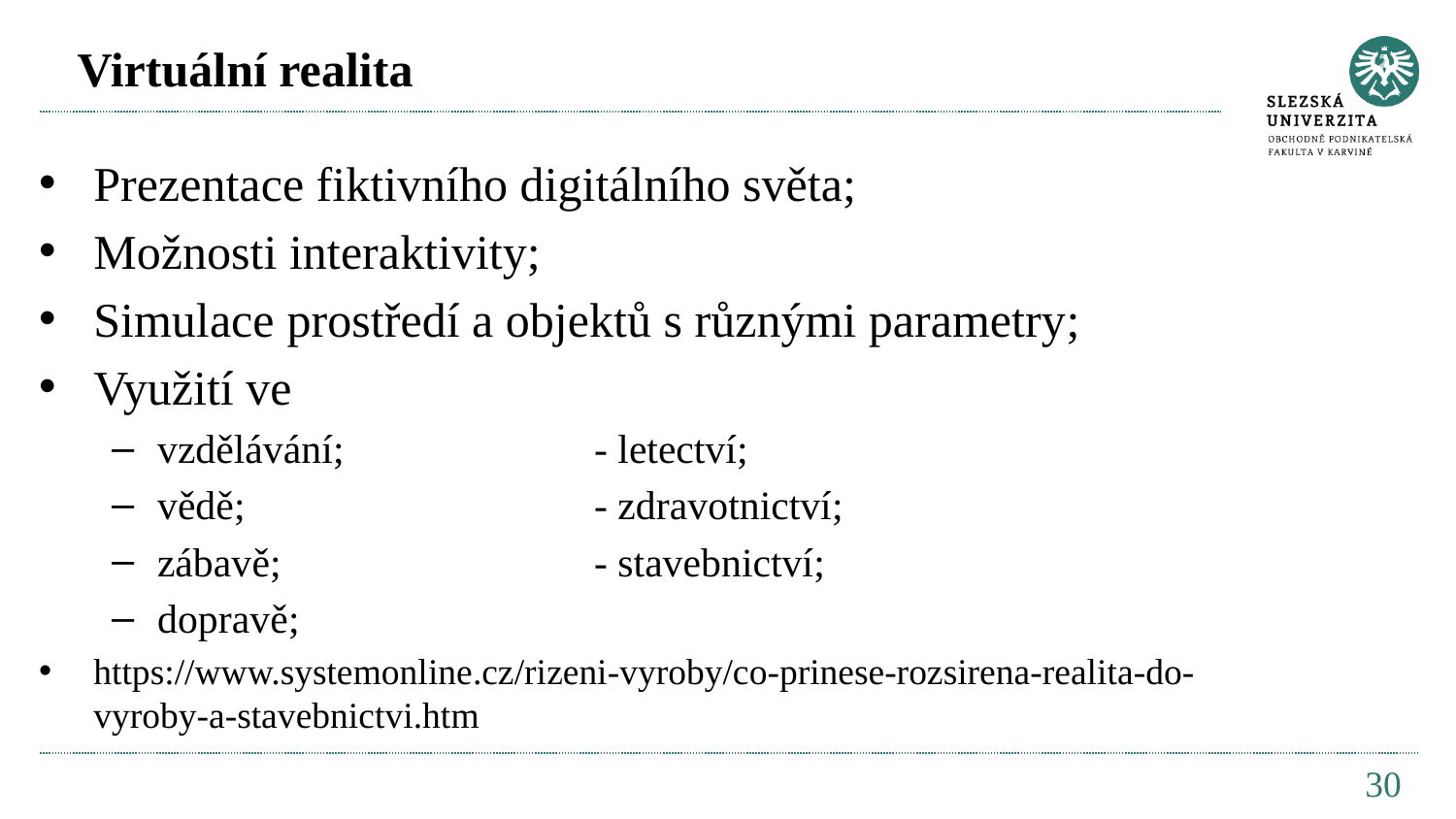

# Virtuální realita
Prezentace fiktivního digitálního světa;
Možnosti interaktivity;
Simulace prostředí a objektů s různými parametry;
Využití ve
vzdělávání; 		- letectví;
vědě;			- zdravotnictví;
zábavě;			- stavebnictví;
dopravě;
https://www.systemonline.cz/rizeni-vyroby/co-prinese-rozsirena-realita-do-vyroby-a-stavebnictvi.htm

30